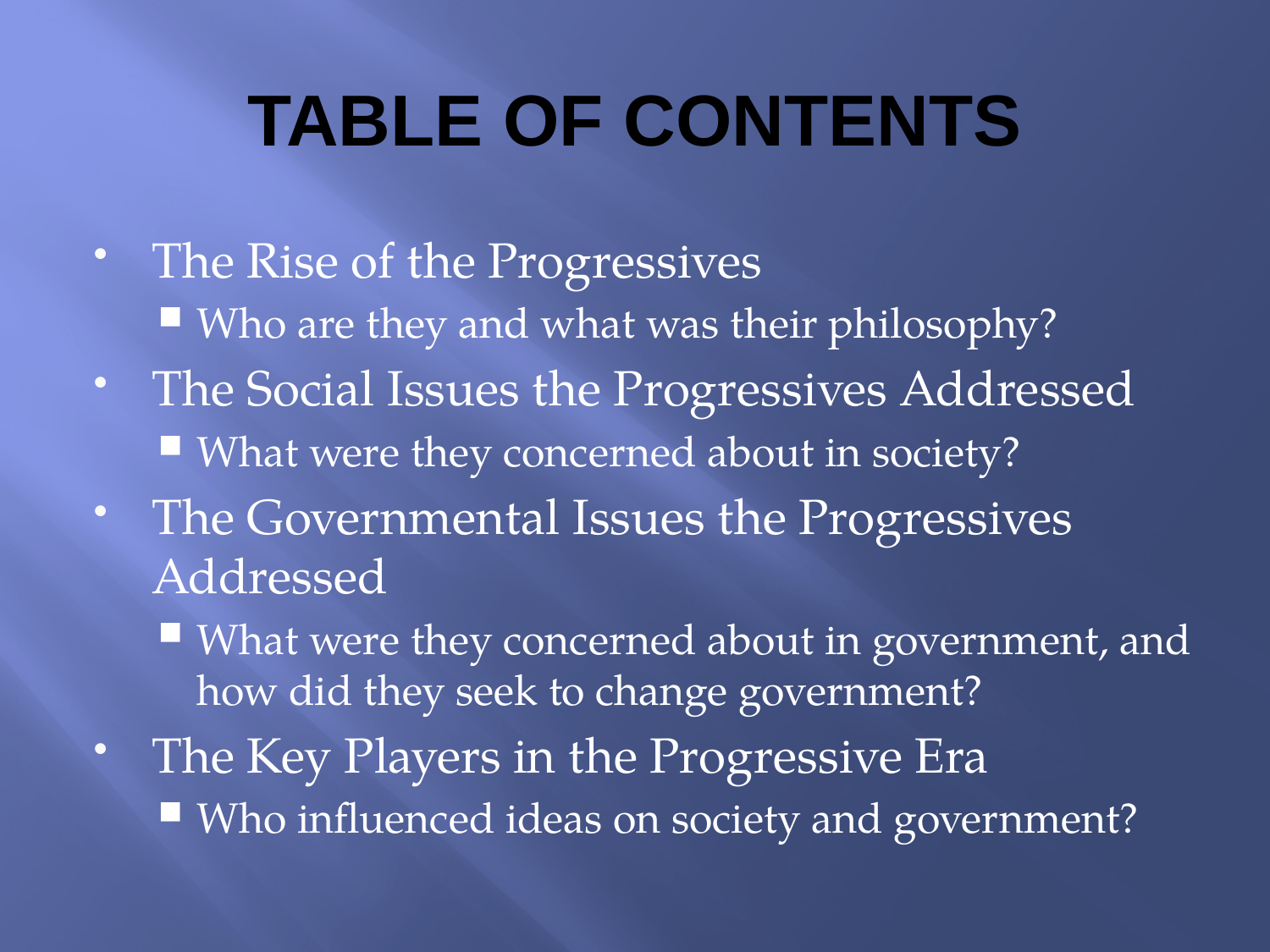

# TABLE OF CONTENTS
The Rise of the Progressives
Who are they and what was their philosophy?
The Social Issues the Progressives Addressed
What were they concerned about in society?
The Governmental Issues the Progressives Addressed
What were they concerned about in government, and how did they seek to change government?
The Key Players in the Progressive Era
Who influenced ideas on society and government?